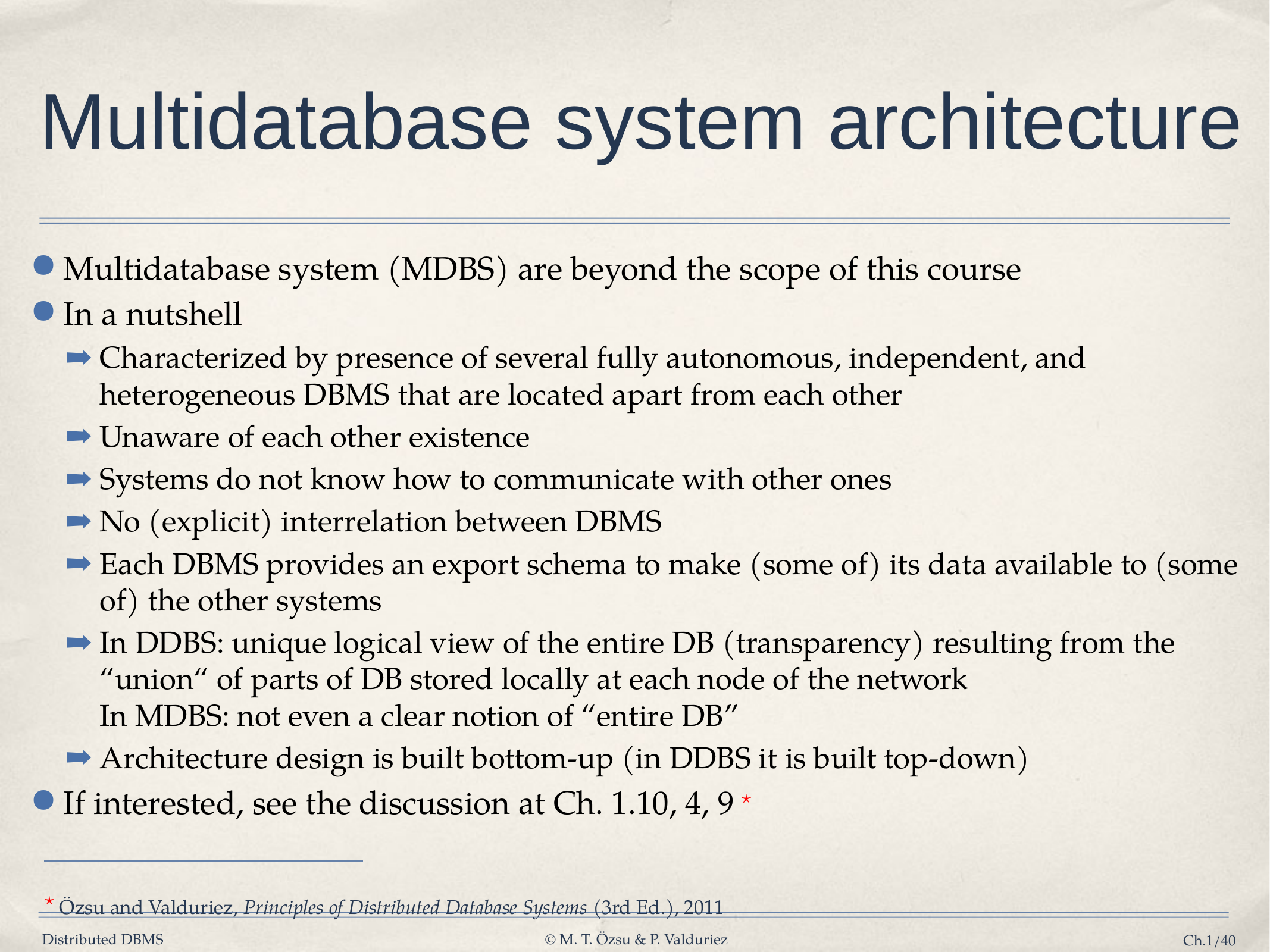

# Multidatabase system architecture
Multidatabase system (MDBS) are beyond the scope of this course
In a nutshell
Characterized by presence of several fully autonomous, independent, and heterogeneous DBMS that are located apart from each other
Unaware of each other existence
Systems do not know how to communicate with other ones
No (explicit) interrelation between DBMS
Each DBMS provides an export schema to make (some of) its data available to (some of) the other systems
In DDBS: unique logical view of the entire DB (transparency) resulting from the “union“ of parts of DB stored locally at each node of the network
In MDBS: not even a clear notion of “entire DB”
Architecture design is built bottom-up (in DDBS it is built top-down)
If interested, see the discussion at Ch. 1.10, 4, 9 ⋆
⋆ Özsu and Valduriez, Principles of Distributed Database Systems (3rd Ed.), 2011